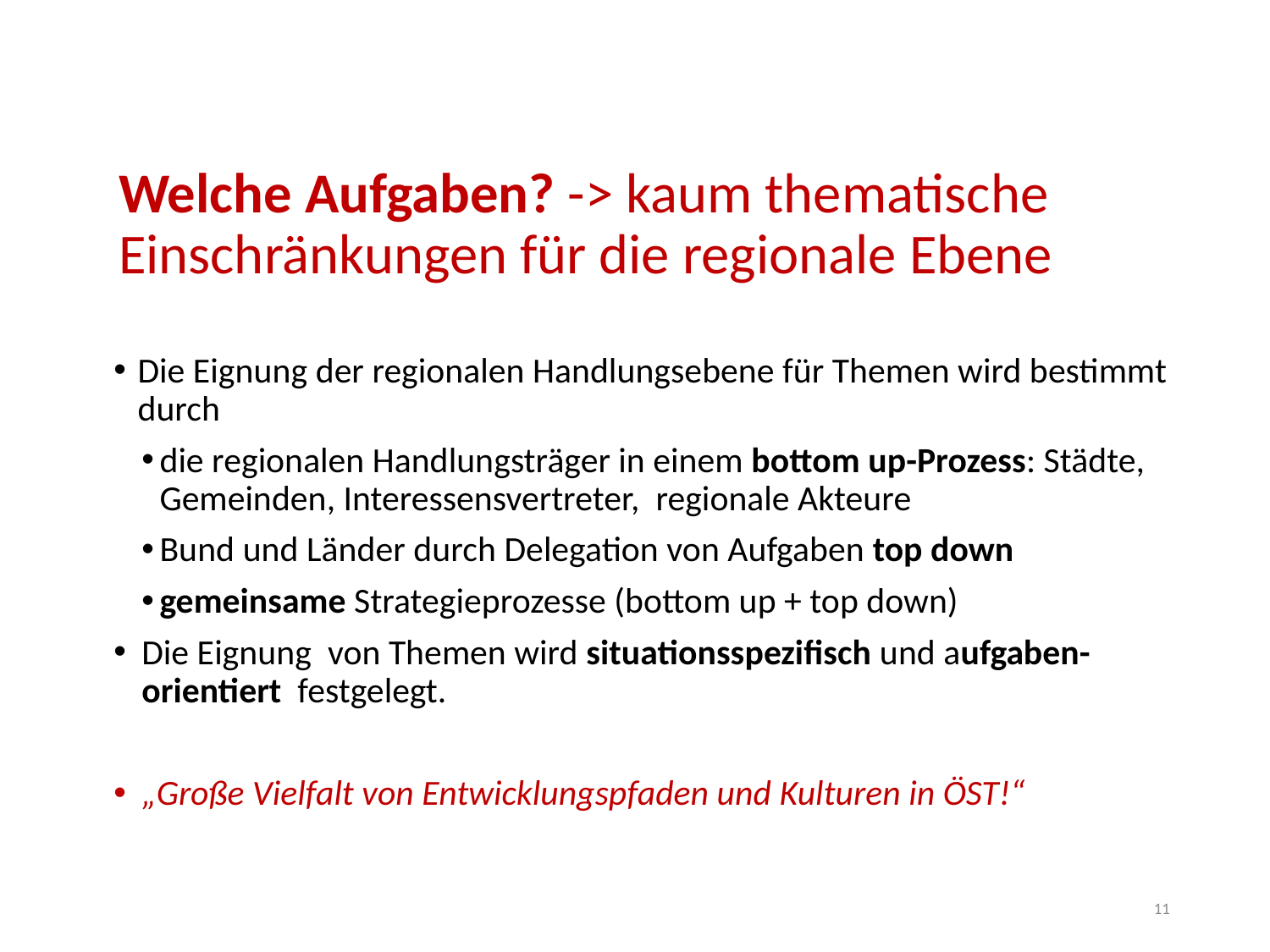

# Welche Aufgaben? -> kaum thematische Einschränkungen für die regionale Ebene
Die Eignung der regionalen Handlungsebene für Themen wird bestimmt durch
die regionalen Handlungsträger in einem bottom up-Prozess: Städte, Gemeinden, Interessensvertreter,  regionale Akteure
Bund und Länder durch Delegation von Aufgaben top down
gemeinsame Strategieprozesse (bottom up + top down)
Die Eignung  von Themen wird situationsspezifisch und aufgaben-orientiert  festgelegt.

„Große Vielfalt von Entwicklungspfaden und Kulturen in ÖST!“
11